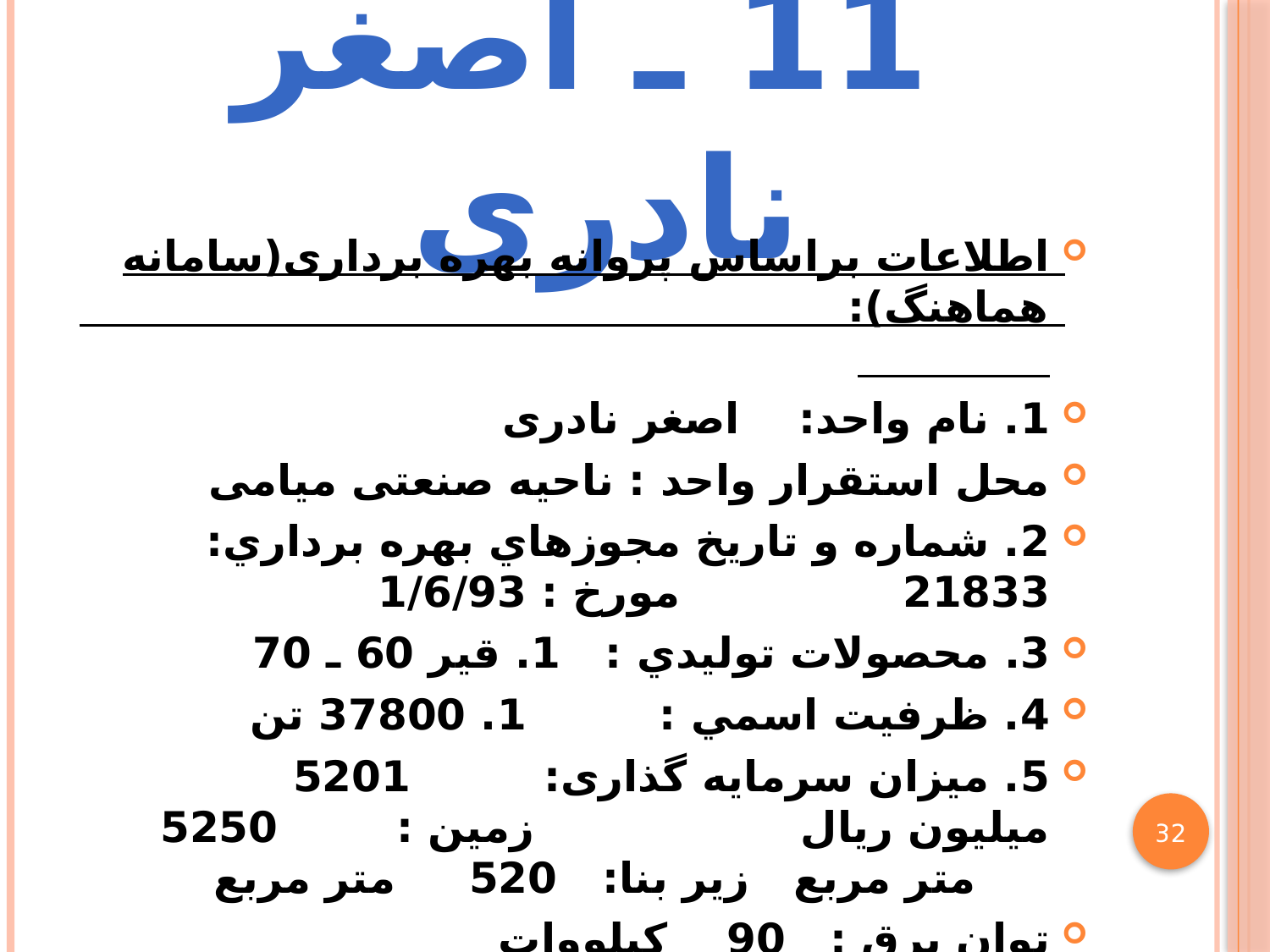

# 11 ـ اصغر نادری
اطلاعات براساس پروانه بهره برداری(سامانه هماهنگ):
1. نام واحد:    اصغر نادری
محل استقرار واحد : ناحیه صنعتی میامی
2. شماره و تاريخ مجوزهاي بهره برداري:       21833               مورخ : 1/6/93
3. محصولات توليدي :   1. قیر 60 ـ 70
4. ظرفيت اسمي :         1. 37800 تن
5. میزان سرمایه گذاری:         5201          میلیون ریال                  زمین :        5250           متر مربع   زیر بنا:   520     متر مربع
توان برق :   90    کیلووات
6. اشتغال طبق پروانه بهره برداری :   5     نفر
32